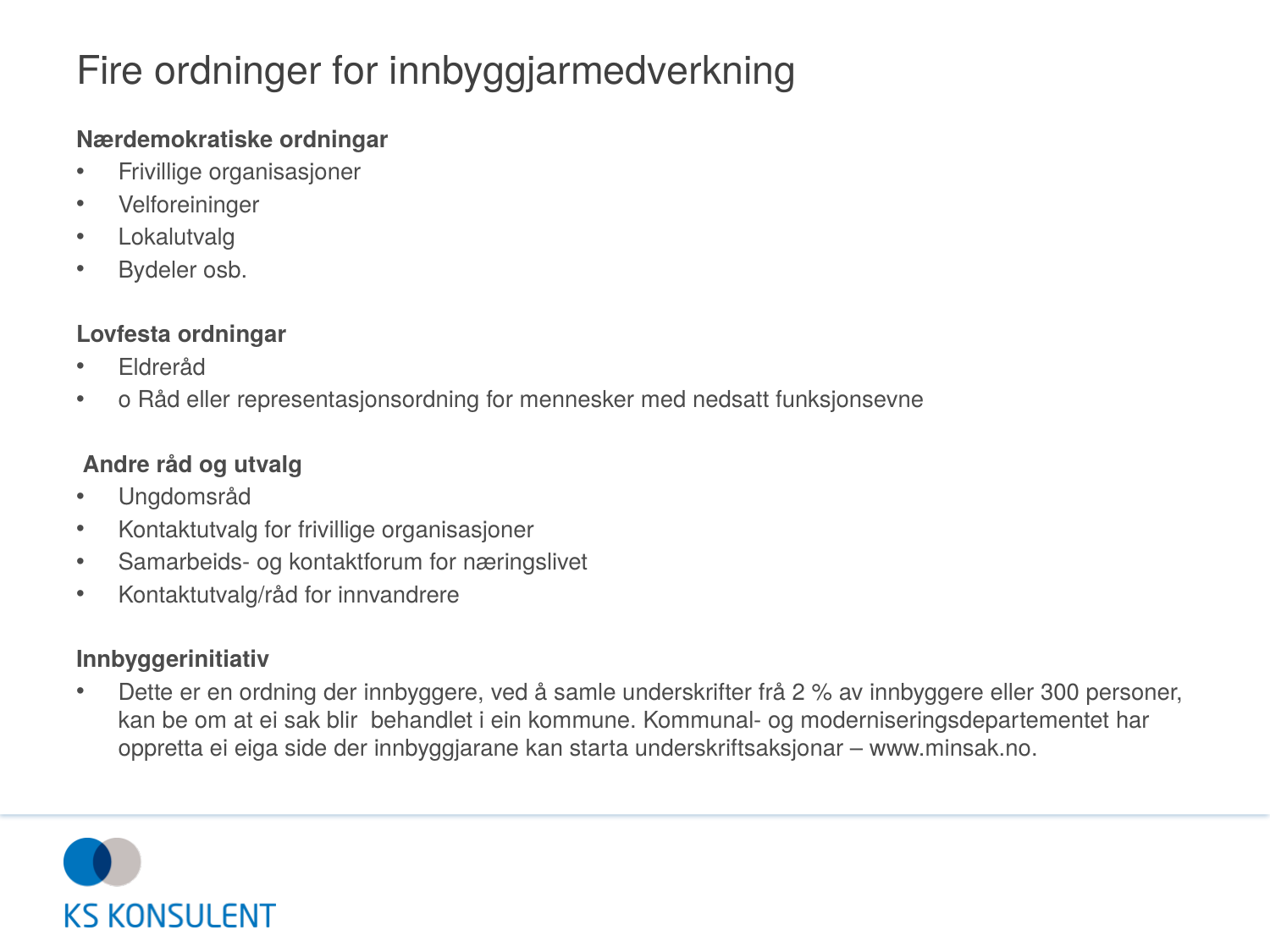

# Fire ordninger for innbyggjarmedverkning
Nærdemokratiske ordningar
Frivillige organisasjoner
Velforeininger
Lokalutvalg
Bydeler osb.

Lovfesta ordningar
Eldreråd
o Råd eller representasjonsordning for mennesker med nedsatt funksjonsevne

 Andre råd og utvalg
Ungdomsråd
Kontaktutvalg for frivillige organisasjoner
Samarbeids- og kontaktforum for næringslivet
Kontaktutvalg/råd for innvandrere

Innbyggerinitiativ
Dette er en ordning der innbyggere, ved å samle underskrifter frå 2 % av innbyggere eller 300 personer, kan be om at ei sak blir  behandlet i ein kommune. Kommunal- og moderniseringsdepartementet har oppretta ei eiga side der innbyggjarane kan starta underskriftsaksjonar – www.minsak.no.